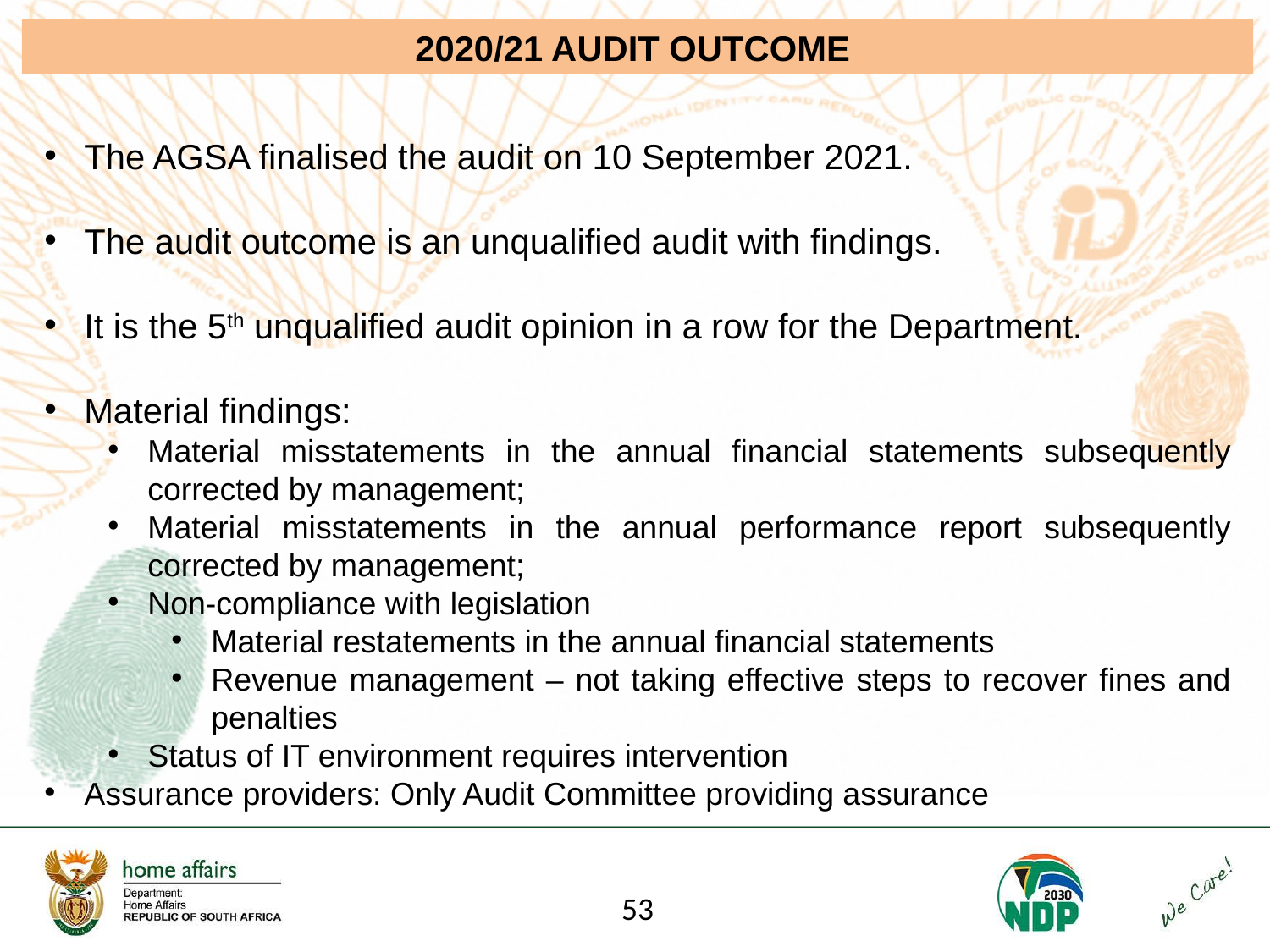

2020/21 AUDIT OUTCOME

The AGSA finalised the audit on 10 September 2021.

The audit outcome is an unqualified audit with findings.

It is the 5th unqualified audit opinion in a row for the Department.

Material findings:
Material misstatements in the annual financial statements subsequently corrected by management;
Material misstatements in the annual performance report subsequently corrected by management;
Non-compliance with legislation
Material restatements in the annual financial statements
Revenue management – not taking effective steps to recover fines and penalties
Status of IT environment requires intervention
Assurance providers: Only Audit Committee providing assurance
53